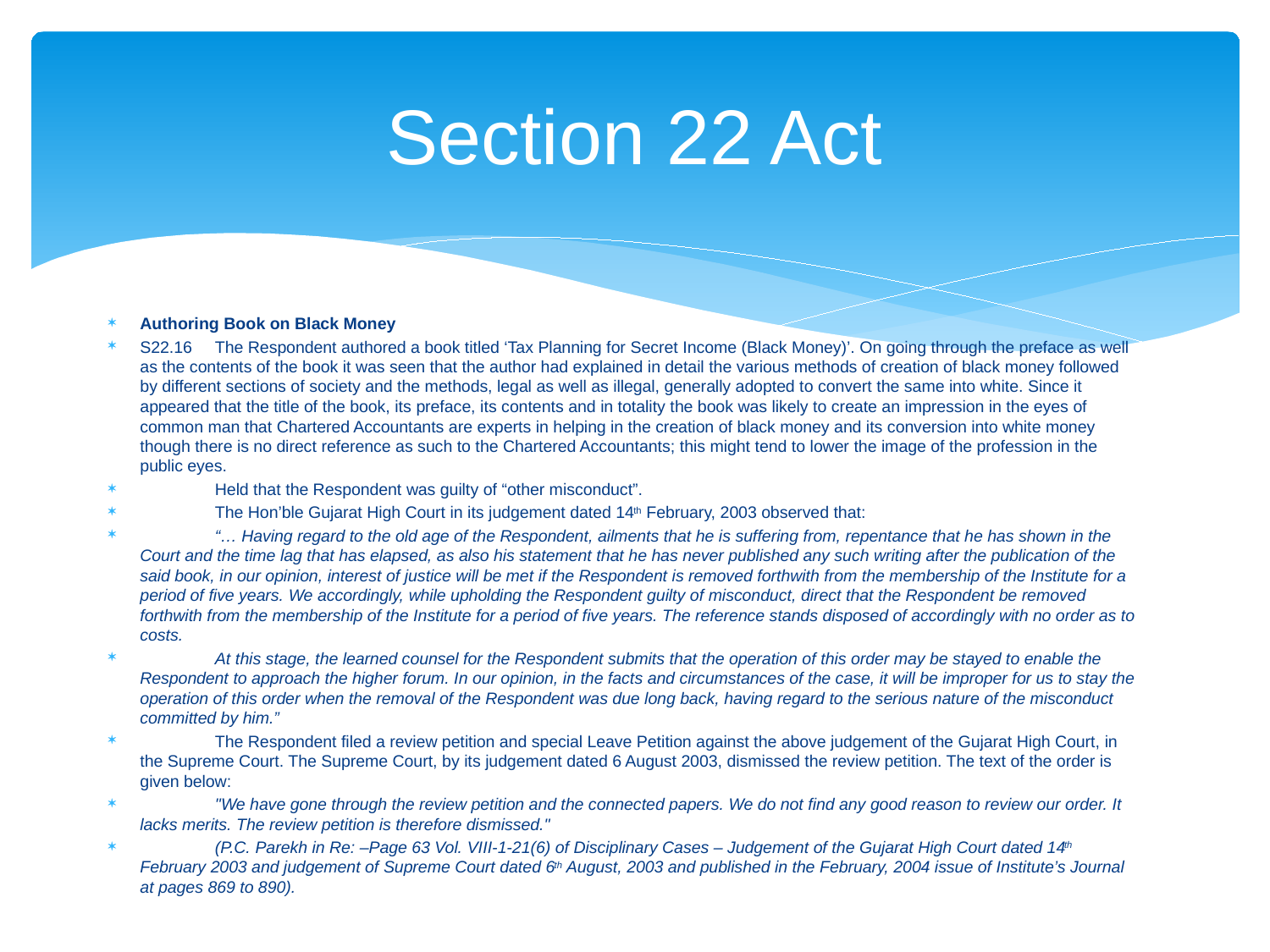

# Section 22 Act
Authoring Book on Black Money
S22.16	The Respondent authored a book titled ‘Tax Planning for Secret Income (Black Money)’. On going through the preface as well as the contents of the book it was seen that the author had explained in detail the various methods of creation of black money followed by different sections of society and the methods, legal as well as illegal, generally adopted to convert the same into white. Since it appeared that the title of the book, its preface, its contents and in totality the book was likely to create an impression in the eyes of common man that Chartered Accountants are experts in helping in the creation of black money and its conversion into white money though there is no direct reference as such to the Chartered Accountants; this might tend to lower the image of the profession in the public eyes.
	Held that the Respondent was guilty of “other misconduct”.
	The Hon’ble Gujarat High Court in its judgement dated 14th February, 2003 observed that:
	“… Having regard to the old age of the Respondent, ailments that he is suffering from, repentance that he has shown in the Court and the time lag that has elapsed, as also his statement that he has never published any such writing after the publication of the said book, in our opinion, interest of justice will be met if the Respondent is removed forthwith from the membership of the Institute for a period of five years. We accordingly, while upholding the Respondent guilty of misconduct, direct that the Respondent be removed forthwith from the membership of the Institute for a period of five years. The reference stands disposed of accordingly with no order as to costs.
	At this stage, the learned counsel for the Respondent submits that the operation of this order may be stayed to enable the Respondent to approach the higher forum. In our opinion, in the facts and circumstances of the case, it will be improper for us to stay the operation of this order when the removal of the Respondent was due long back, having regard to the serious nature of the misconduct committed by him.”
	The Respondent filed a review petition and special Leave Petition against the above judgement of the Gujarat High Court, in the Supreme Court. The Supreme Court, by its judgement dated 6 August 2003, dismissed the review petition. The text of the order is given below:
	"We have gone through the review petition and the connected papers. We do not find any good reason to review our order. It lacks merits. The review petition is therefore dismissed."
	(P.C. Parekh in Re: –Page 63 Vol. VIII-1-21(6) of Disciplinary Cases – Judgement of the Gujarat High Court dated 14th February 2003 and judgement of Supreme Court dated 6th August, 2003 and published in the February, 2004 issue of Institute’s Journal at pages 869 to 890).